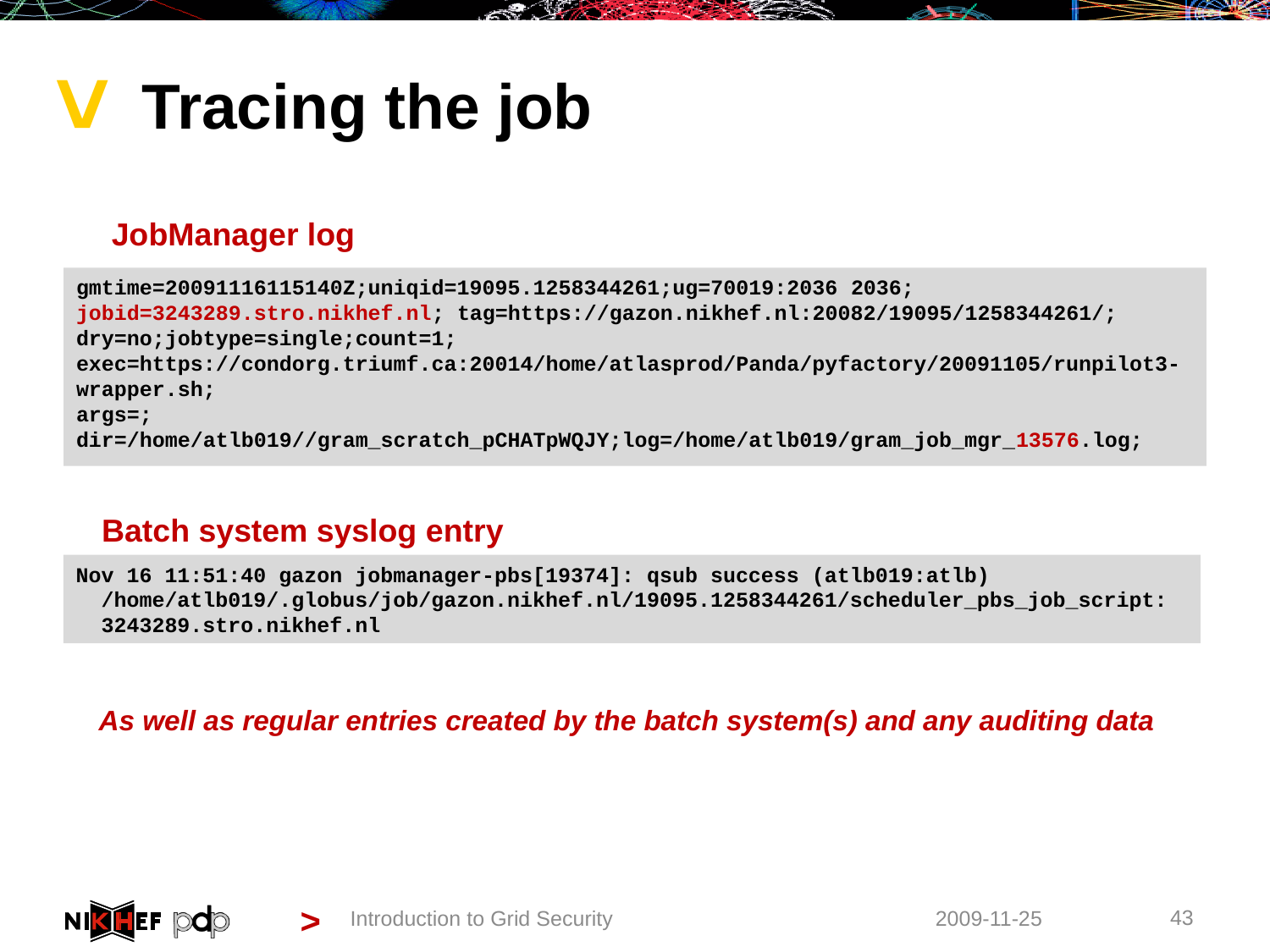

# Tracing the job
JobManager log
gmtime=20091116115140Z;uniqid=19095.1258344261;ug=70019:2036 2036;
jobid=3243289.stro.nikhef.nl; tag=https://gazon.nikhef.nl:20082/19095/1258344261/;
dry=no;jobtype=single;count=1;
exec=https://condorg.triumf.ca:20014/home/atlasprod/Panda/pyfactory/20091105/runpilot3-wrapper.sh;
args=;
dir=/home/atlb019//gram_scratch_pCHATpWQJY;log=/home/atlb019/gram_job_mgr_13576.log;
Batch system syslog entry
Nov 16 11:51:40 gazon jobmanager-pbs[19374]: qsub success (atlb019:atlb)
  /home/atlb019/.globus/job/gazon.nikhef.nl/19095.1258344261/scheduler_pbs_job_script:
  3243289.stro.nikhef.nl
As well as regular entries created by the batch system(s) and any auditing data
Introduction to Grid Security
2009-11-25
43